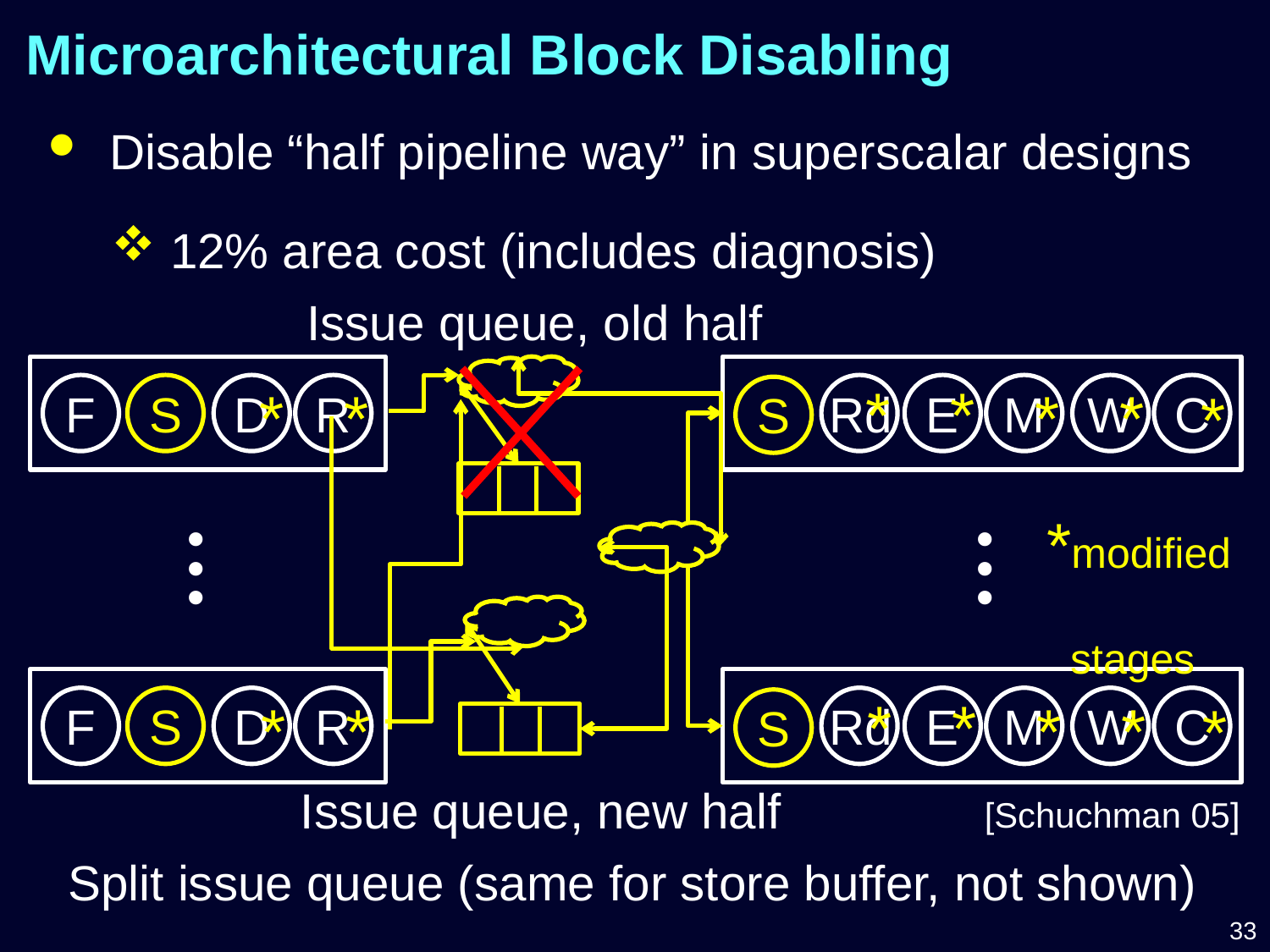

Microarchitectural Block Disabling
 Disable “half pipeline way” in superscalar designs
 12% area cost (includes diagnosis)

Issue queue, old half

*
*
*
*
*
*
*

S
F
D
R

Rd
E
M
W
C
S

*modified
  stages
...
...

*
*
*
*
*
*
*

S
F
D
R

Rd
E
M
W
C
S

Issue queue, new half
[Schuchman 05]
Split issue queue (same for store buffer, not shown)

33